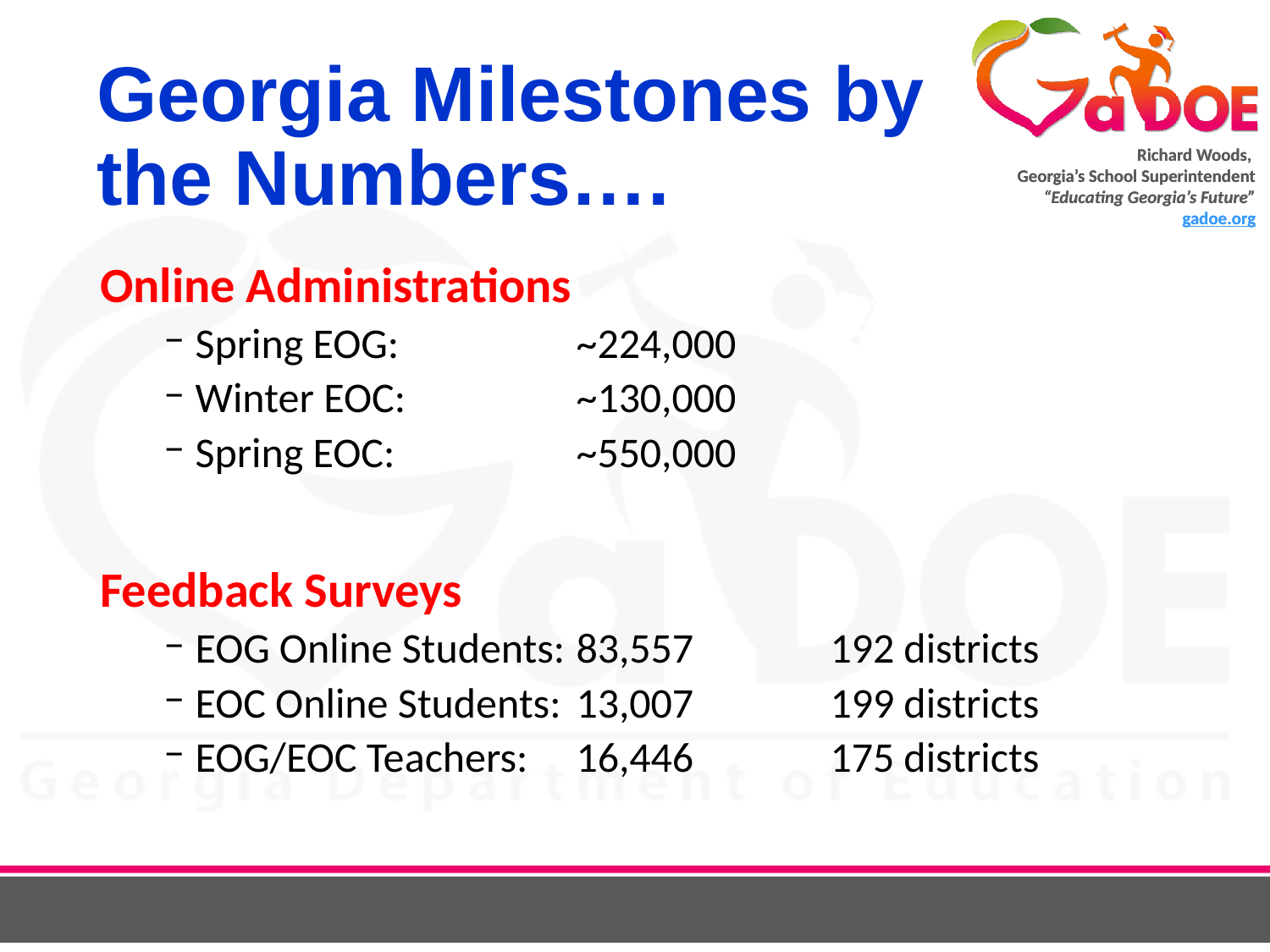

# Georgia Milestones by the Numbers….
Online Administrations
Spring EOG:		~224,000
Winter EOC:		~130,000
Spring EOC:		~550,000

Feedback Surveys
EOG Online Students:	83,557 	192 districts
EOC Online Students:	13,007		199 districts
EOG/EOC Teachers:	16,446		175 districts